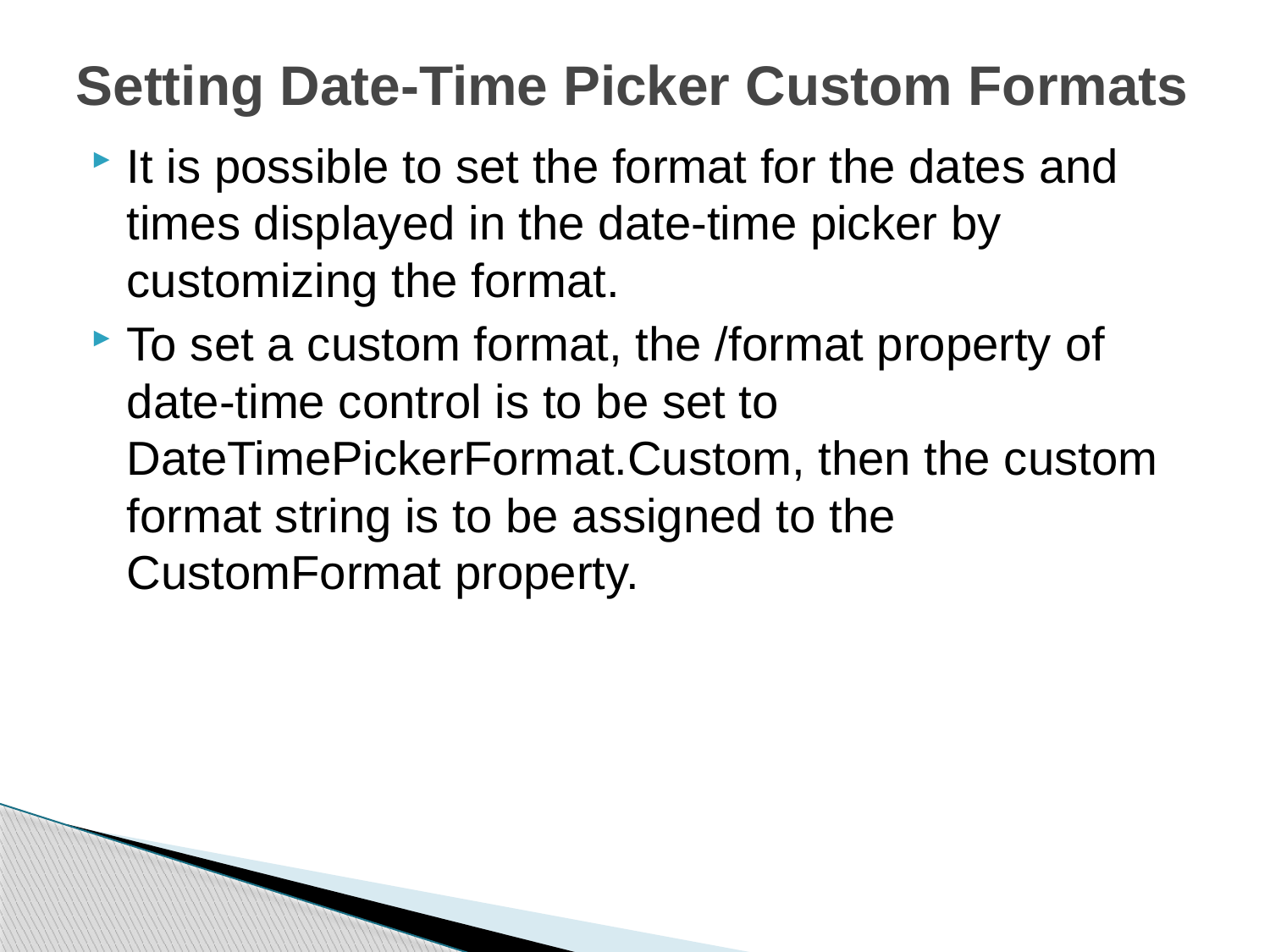

# Setting Date-Time Picker Custom Formats
It is possible to set the format for the dates and times displayed in the date-time picker by customizing the format.
To set a custom format, the /format property of date-time control is to be set to DateTimePickerFormat.Custom, then the custom format string is to be assigned to the CustomFormat property.